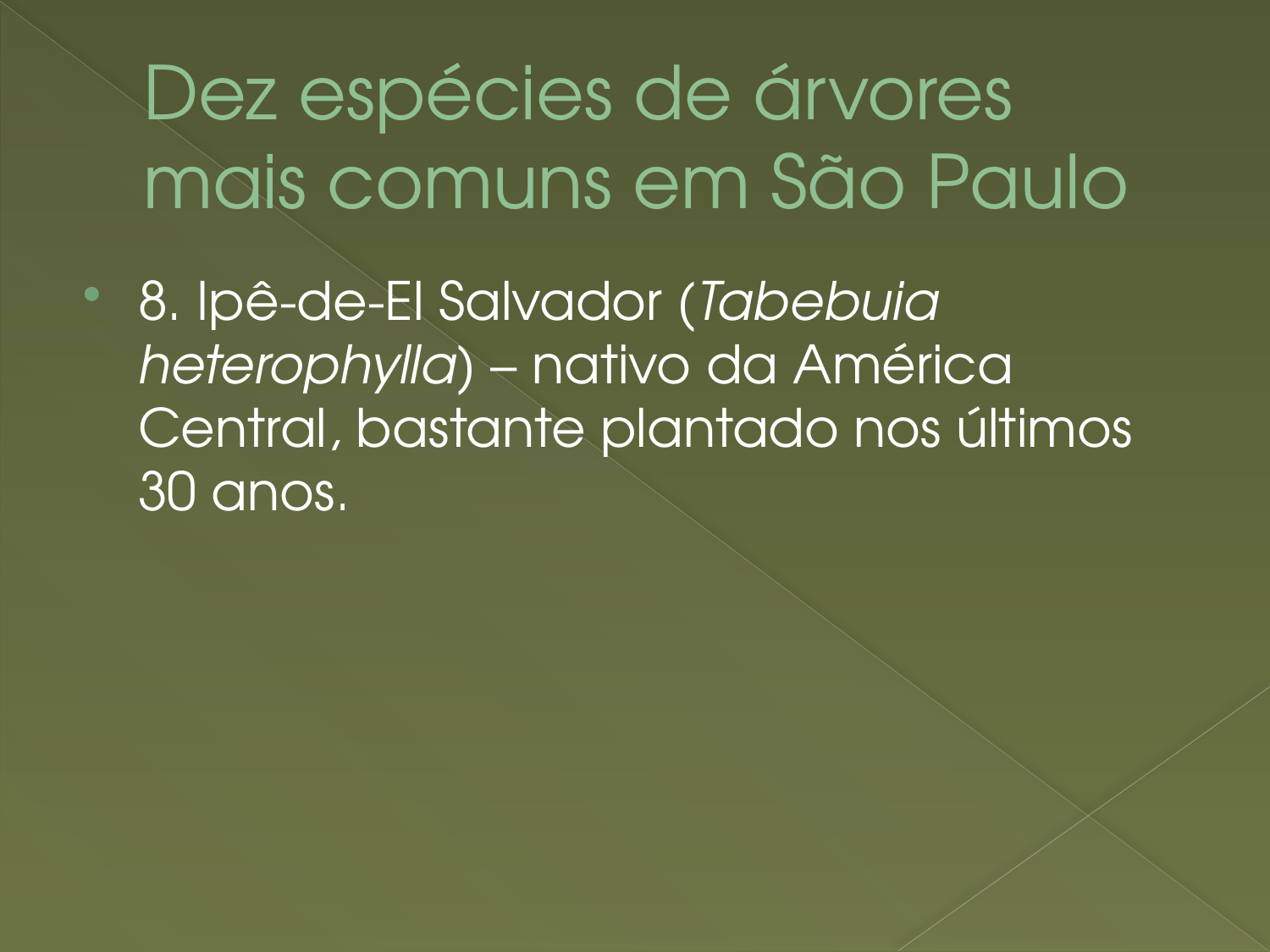

# Dez espécies de árvores mais comuns em São Paulo
8. Ipê-de-El Salvador (Tabebuia heterophylla) – nativo da América Central, bastante plantado nos últimos 30 anos.